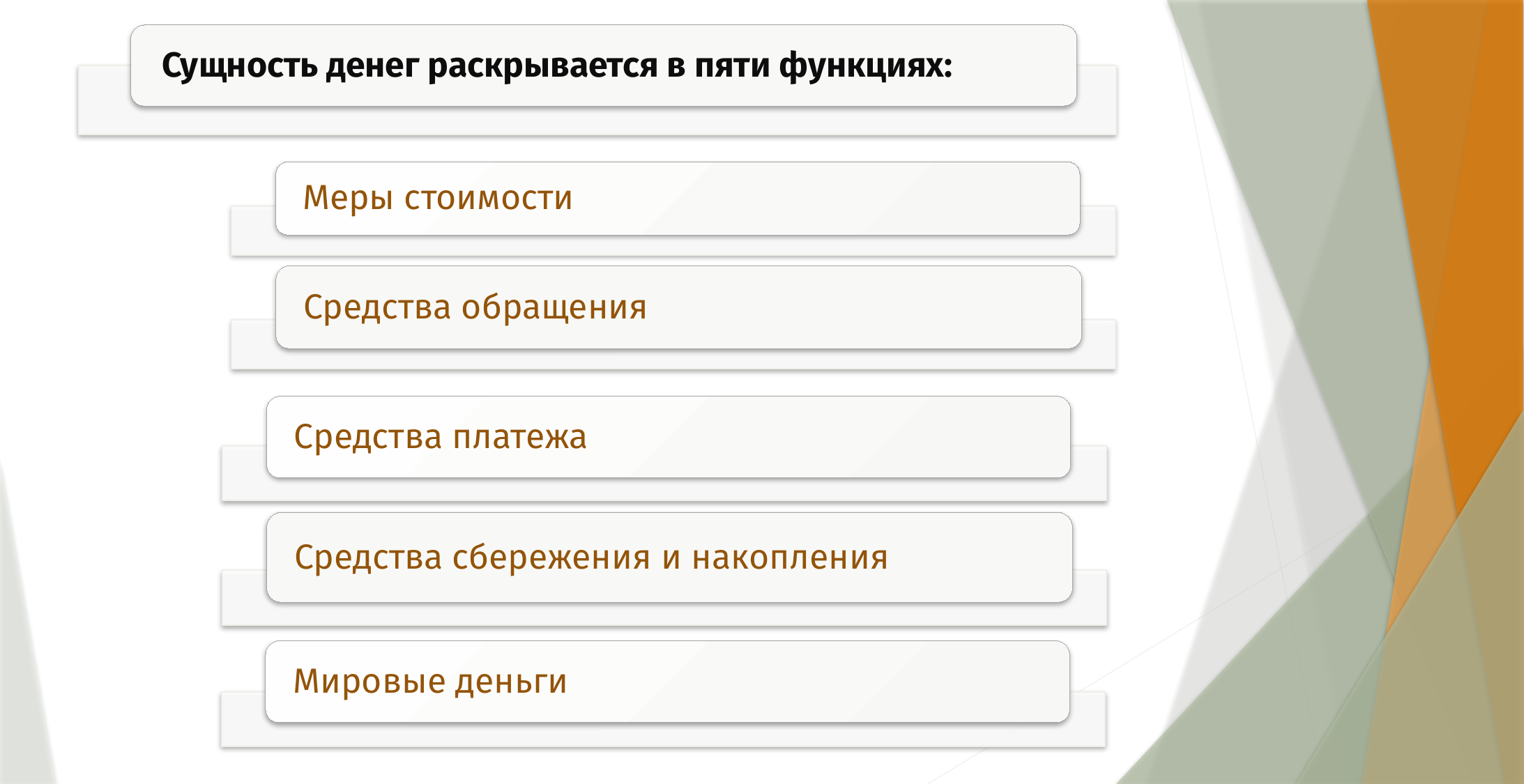

Сущность денег раскрывается в пяти функциях:
Меры стоимости
Средства обращения
Средства платежа
Средства сбережения и накопления
Мировые деньги